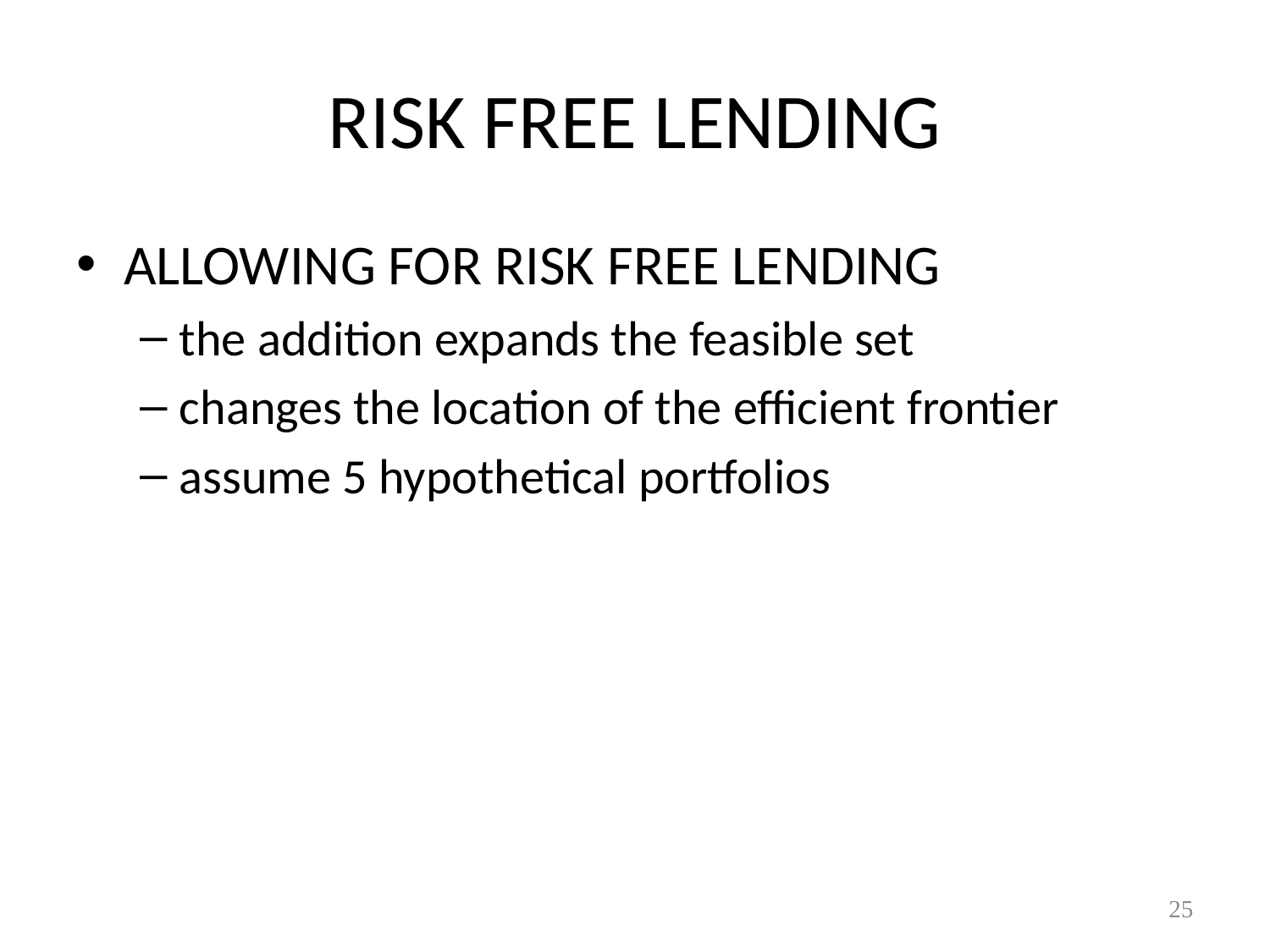

# RISK FREE LENDING
ALLOWING FOR RISK FREE LENDING
the addition expands the feasible set
changes the location of the efficient frontier
assume 5 hypothetical portfolios
25